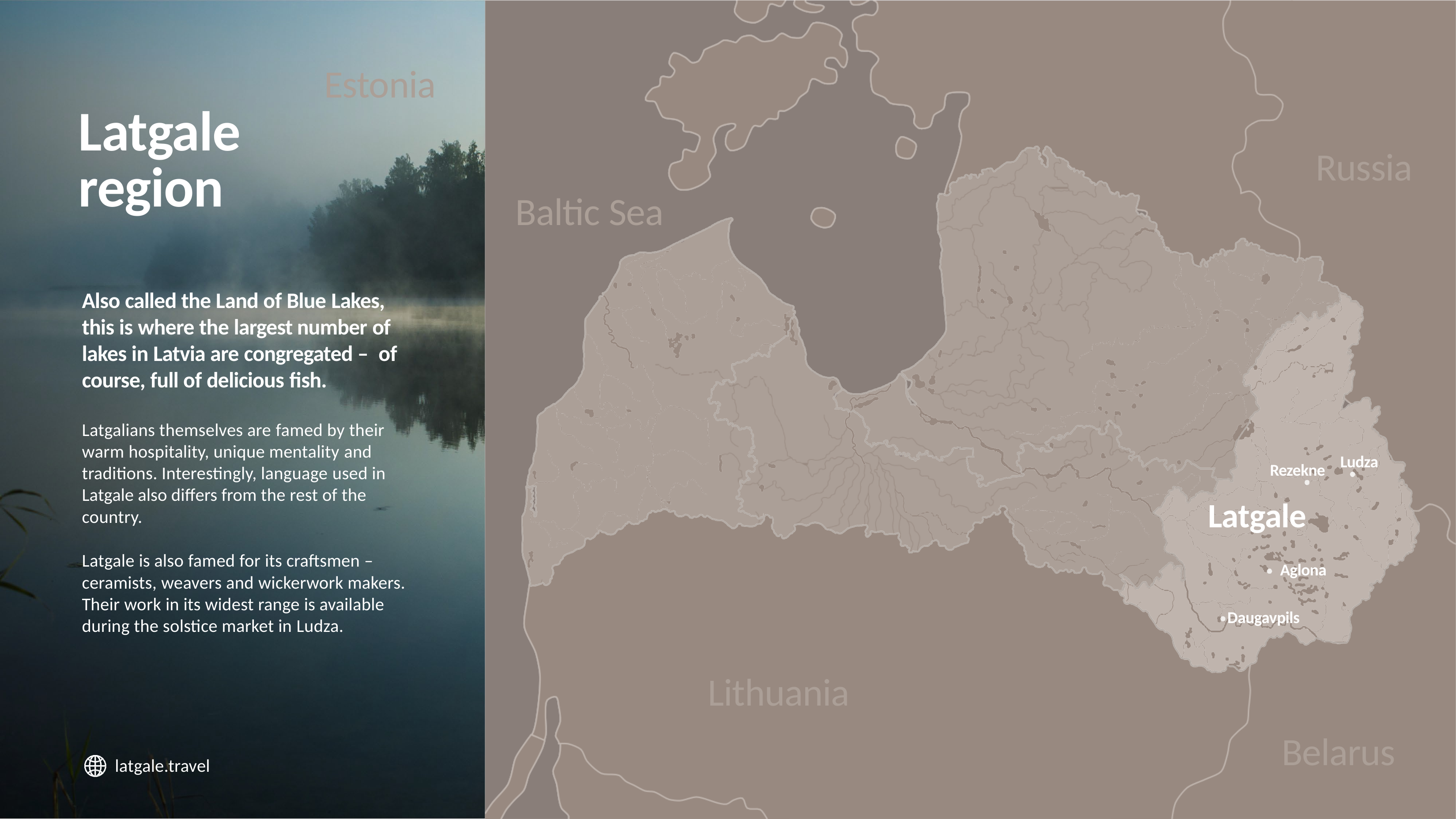

# Estonia
Latgale  region
Russia
Baltic Sea
Also called the Land of Blue Lakes,  this is where the largest number of  lakes in Latvia are congregated –  of course, full of delicious fish.
Latgalians themselves are famed by their  warm hospitality, unique mentality and  traditions. Interestingly, language used in  Latgale also differs from the rest of the  country.
Ludza
Rezekne
Latgale
Aglona
Latgale is also famed for its craftsmen –  ceramists, weavers and wickerwork makers.  Their work in its widest range is available  during the solstice market in Ludza.
Daugavpils
Lithuania
Belarus
latgale.travel